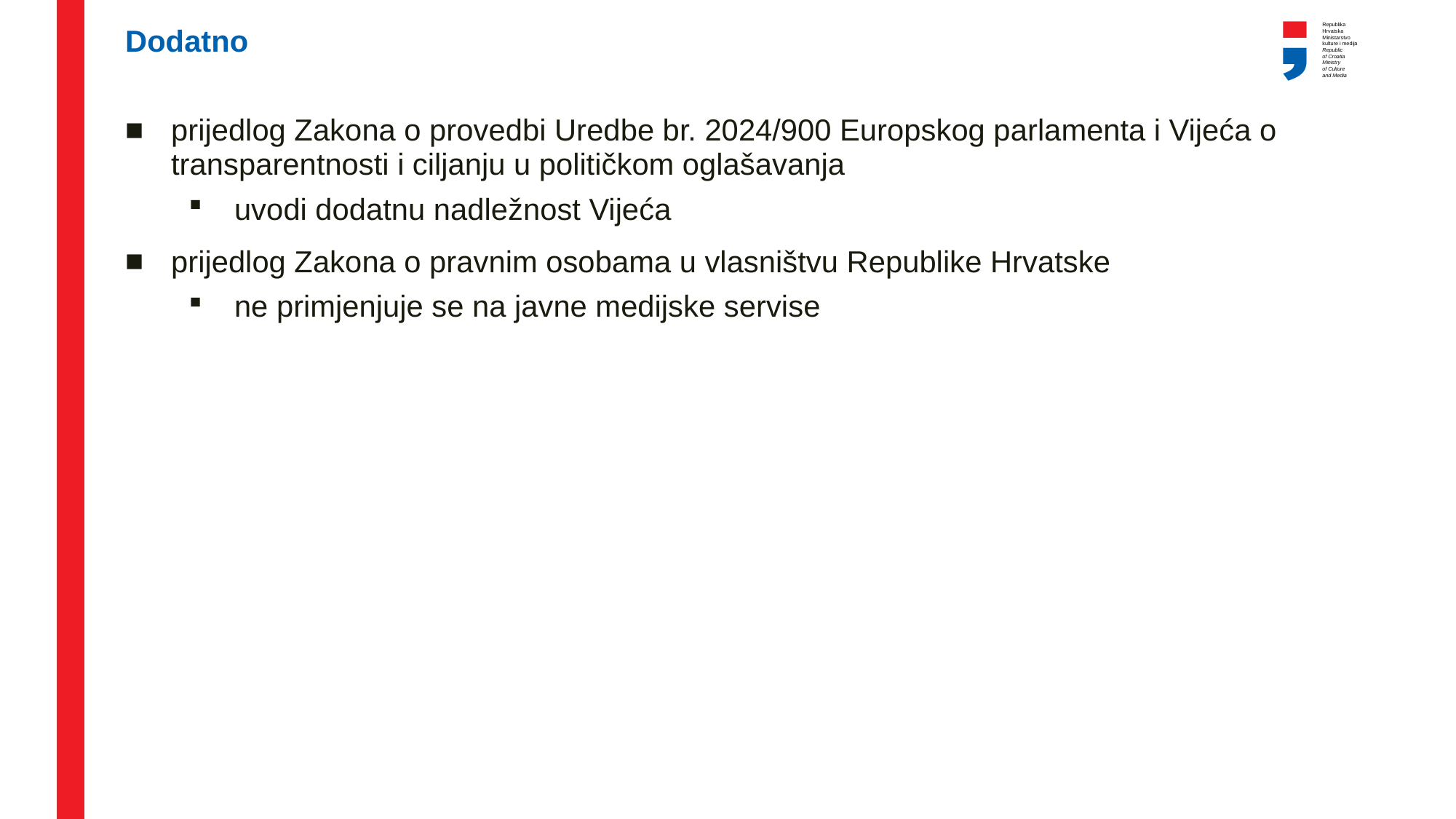

# Dodatno
prijedlog Zakona o provedbi Uredbe br. 2024/900 Europskog parlamenta i Vijeća o transparentnosti i ciljanju u političkom oglašavanja
uvodi dodatnu nadležnost Vijeća
prijedlog Zakona o pravnim osobama u vlasništvu Republike Hrvatske
ne primjenjuje se na javne medijske servise